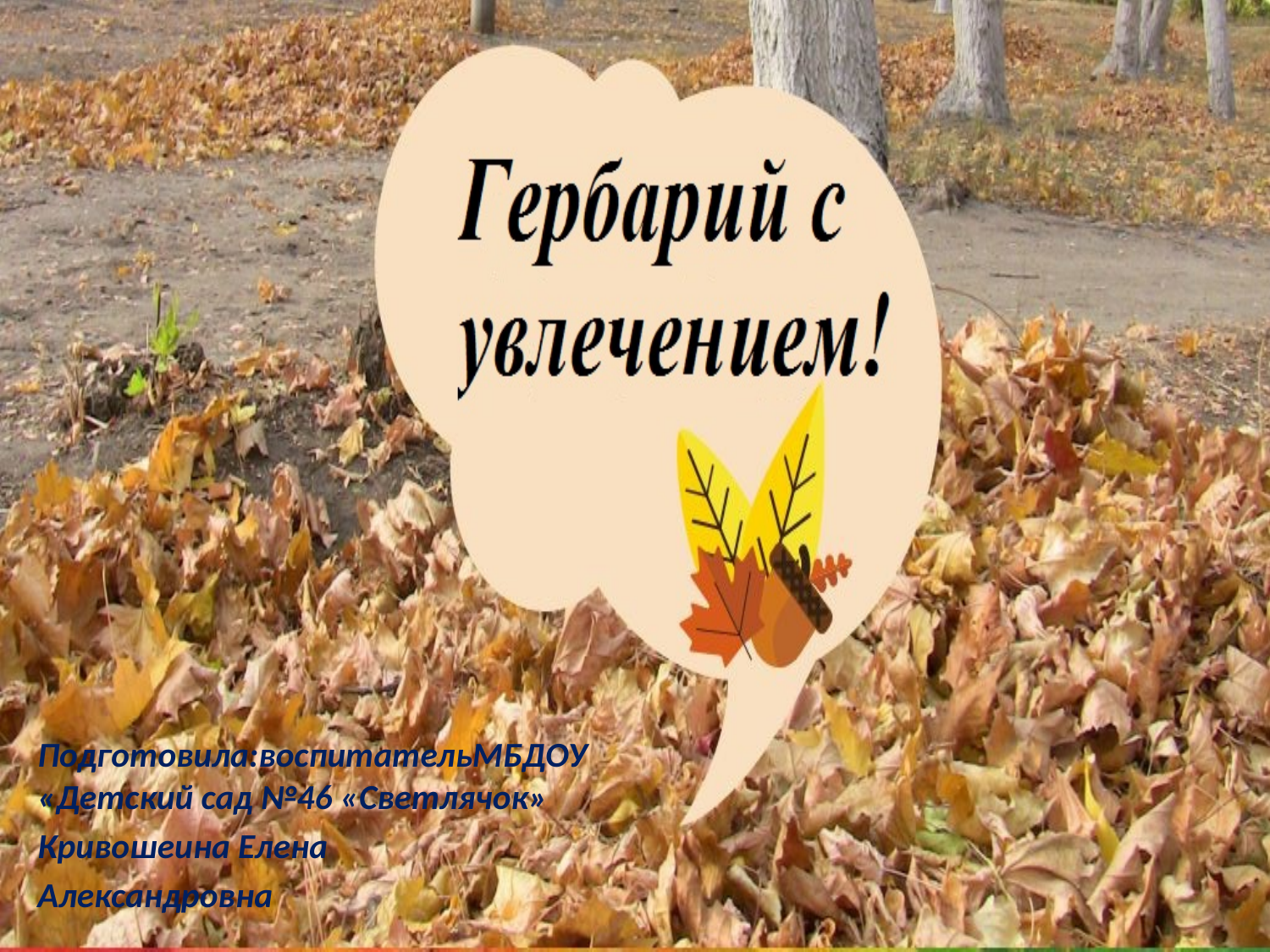

Подготовила:воспитательМБДОУ «Детский сад №46 «Светлячок»
Кривошеина Елена
Александровна